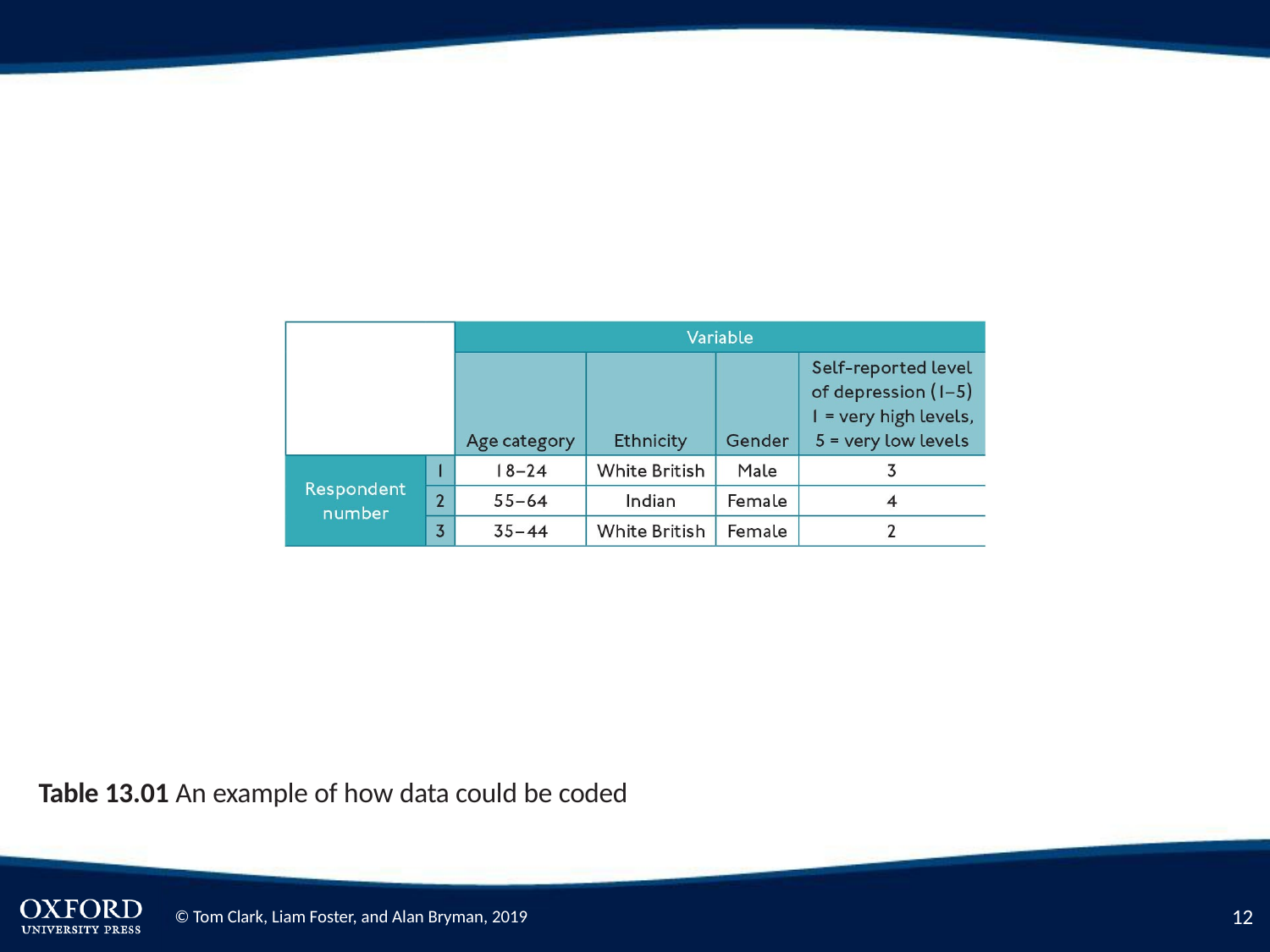

Table 13.01 An example of how data could be coded
12
© Tom Clark, Liam Foster, and Alan Bryman, 2019